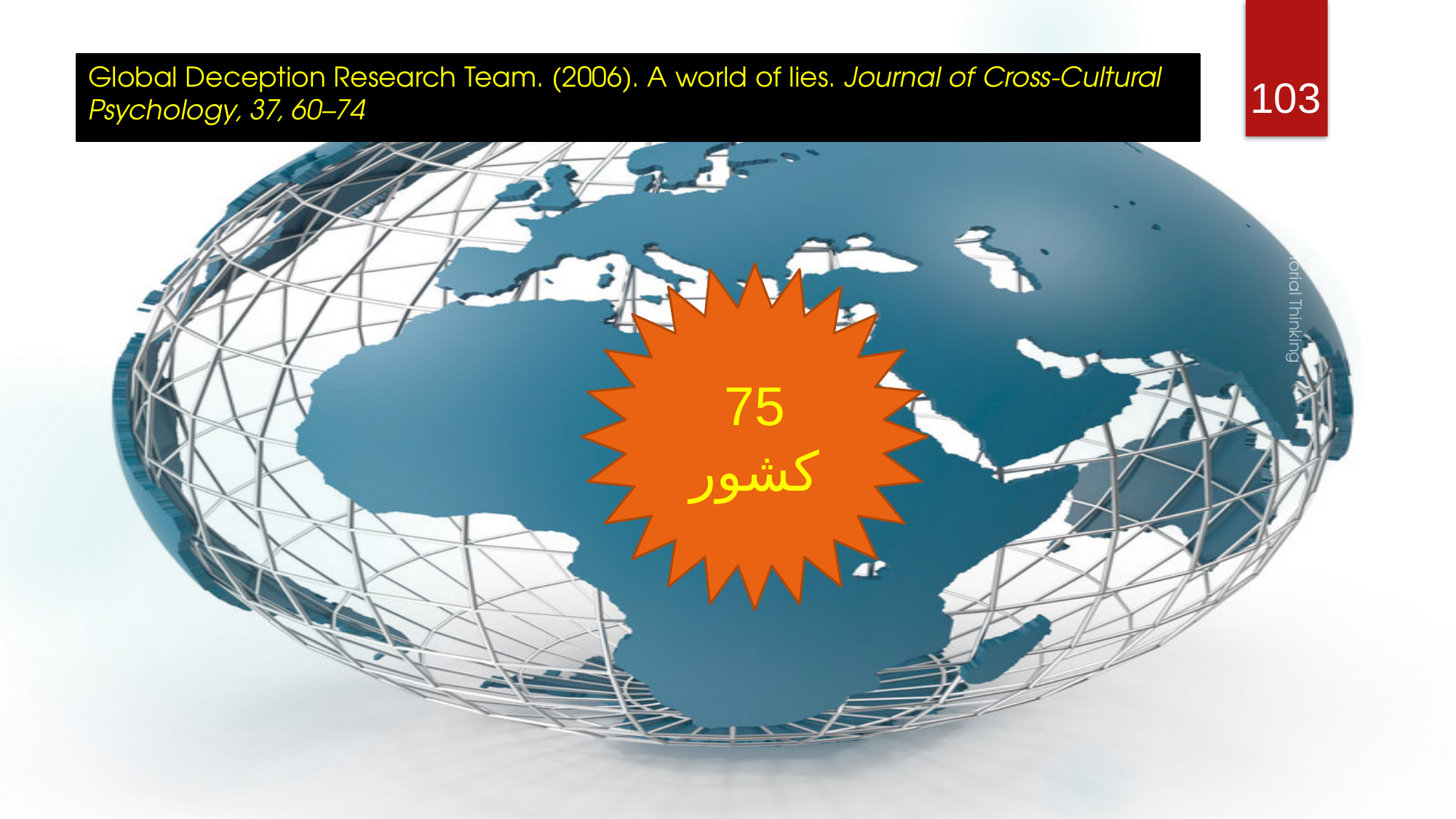

103
# Global Deception Research Team. (2006). A world of lies. Journal of Cross-Cultural Psychology, 37, 60–74
75 کشور
Conspiratorial Thinking